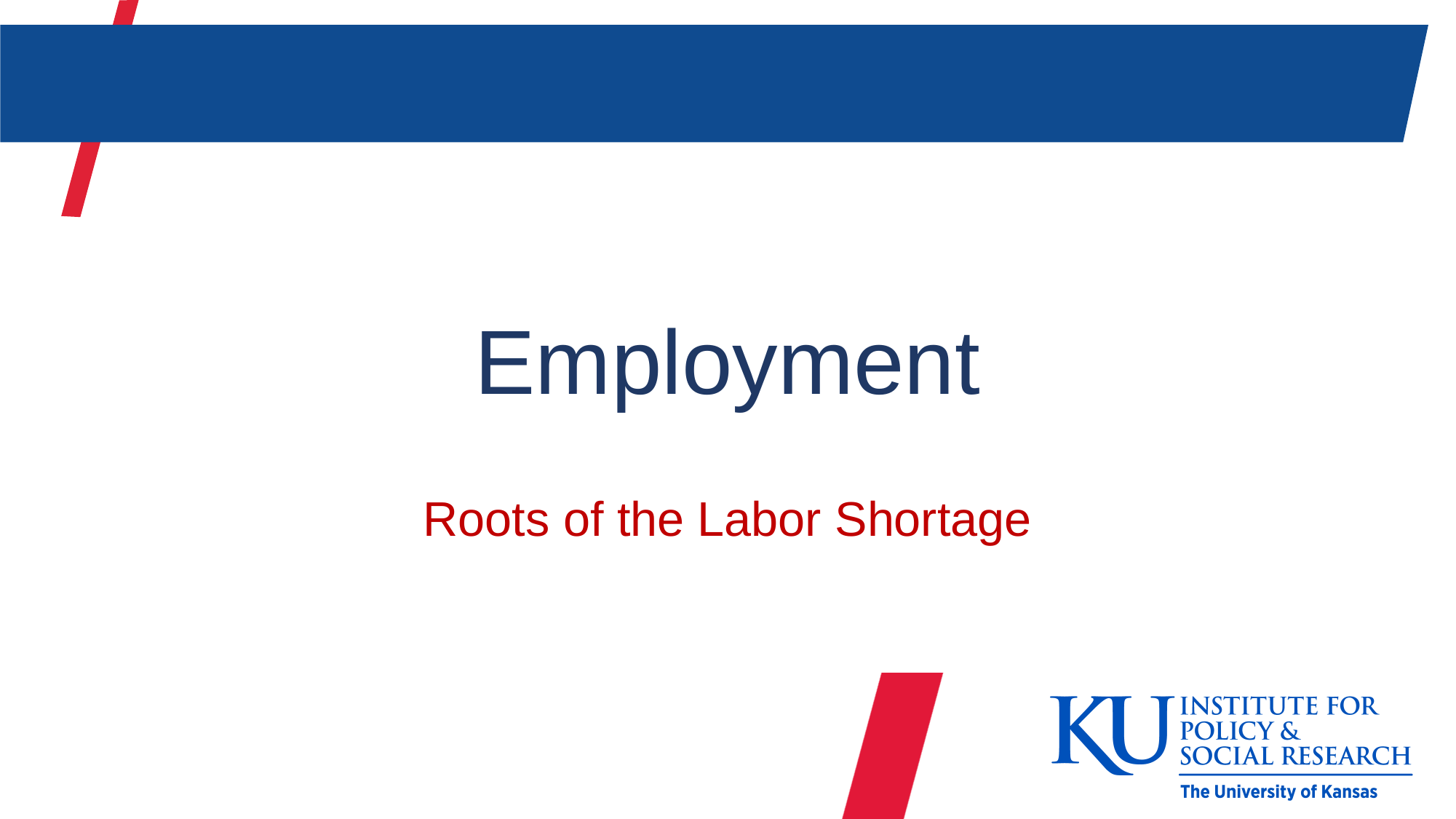

# Employment

Roots of the Labor Shortage